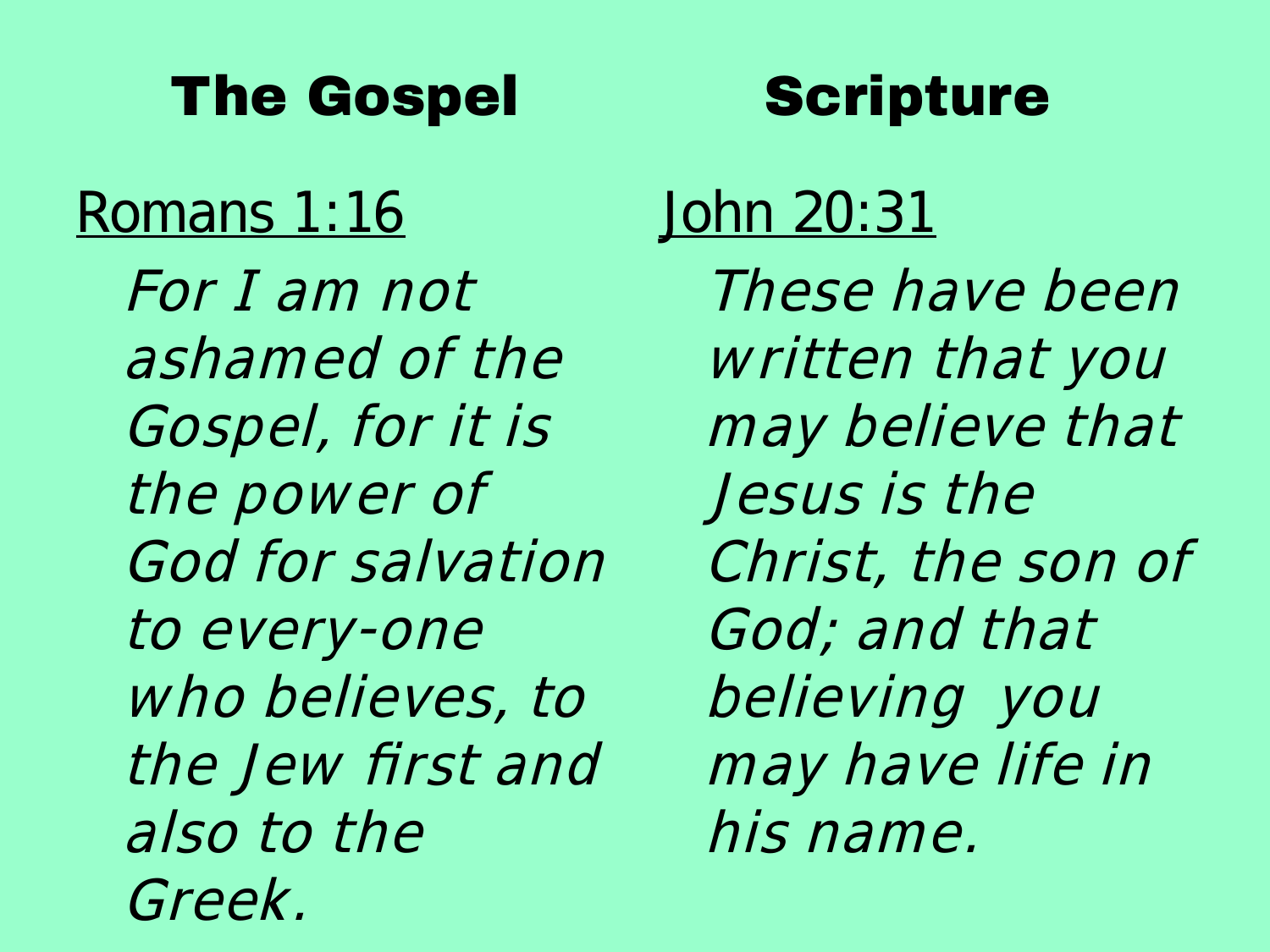

# The Gospel             Scripture
Romans 1:16
	For I am not ashamed of the Gospel, for it is the power of God for salvation to every-one who believes, to the Jew first and also to the Greek.
John 20:31
	These have been written that you may believe that Jesus is the Christ, the son of God; and that believing  you may have life in his name.